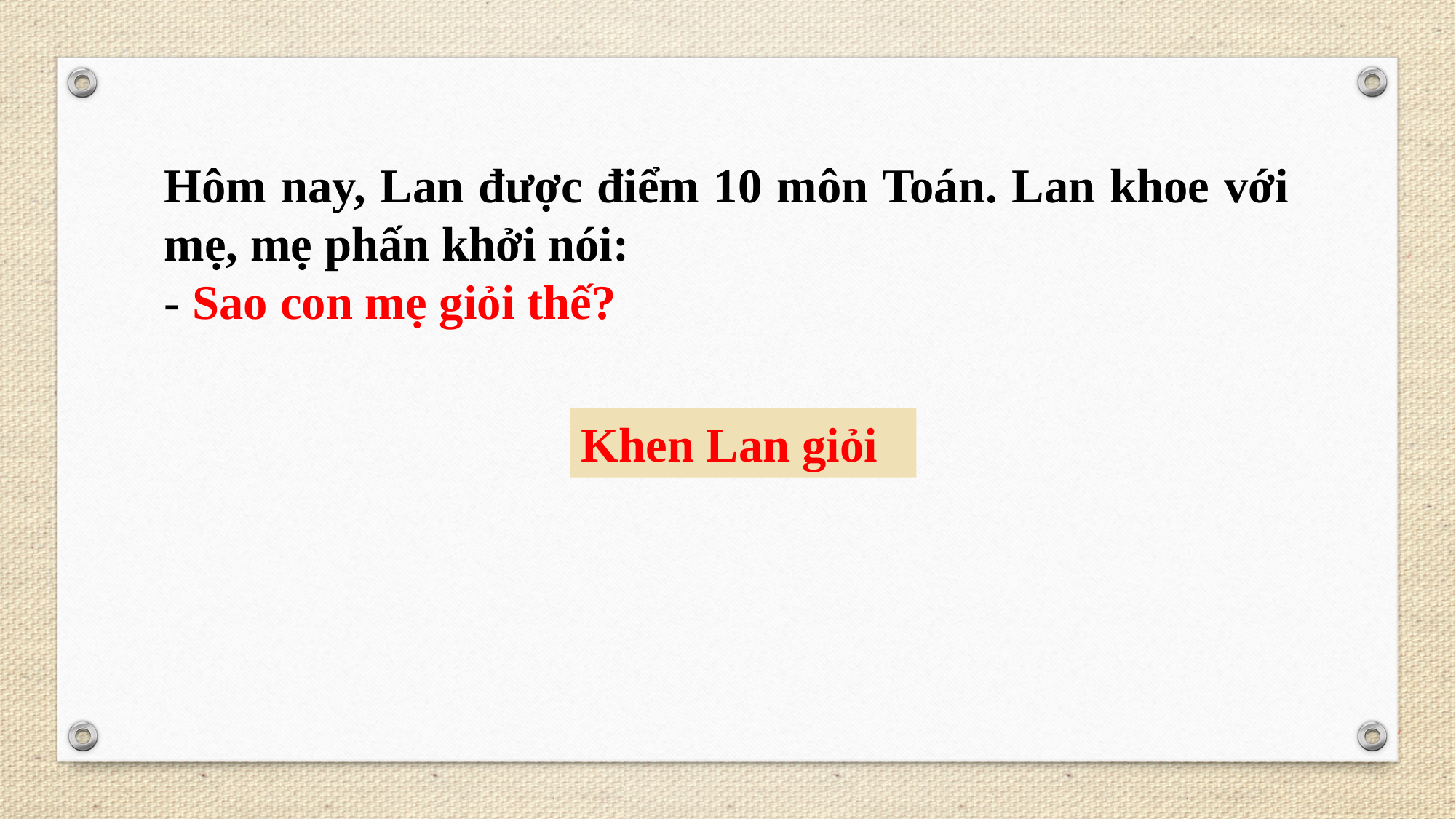

Hôm nay, Lan được điểm 10 môn Toán. Lan khoe với mẹ, mẹ phấn khởi nói:
- Sao con mẹ giỏi thế?

Khen Lan giỏi